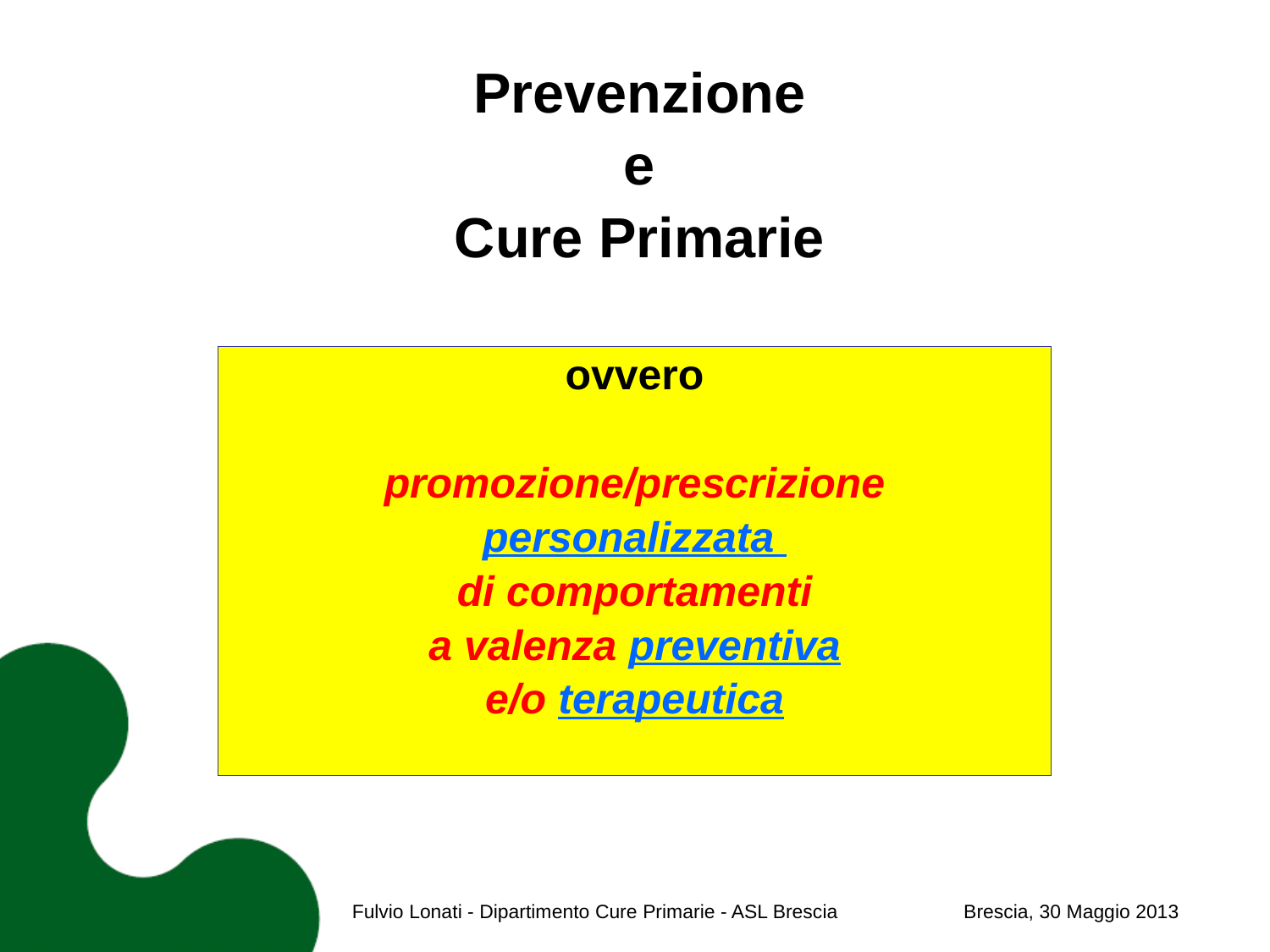

Prevenzione
e
Cure Primarie
ovvero

promozione/prescrizione
personalizzata
di comportamenti
a valenza preventiva
e/o terapeutica
Fulvio Lonati - Dipartimento Cure Primarie - ASL Brescia                       Brescia, 30 Maggio 2013